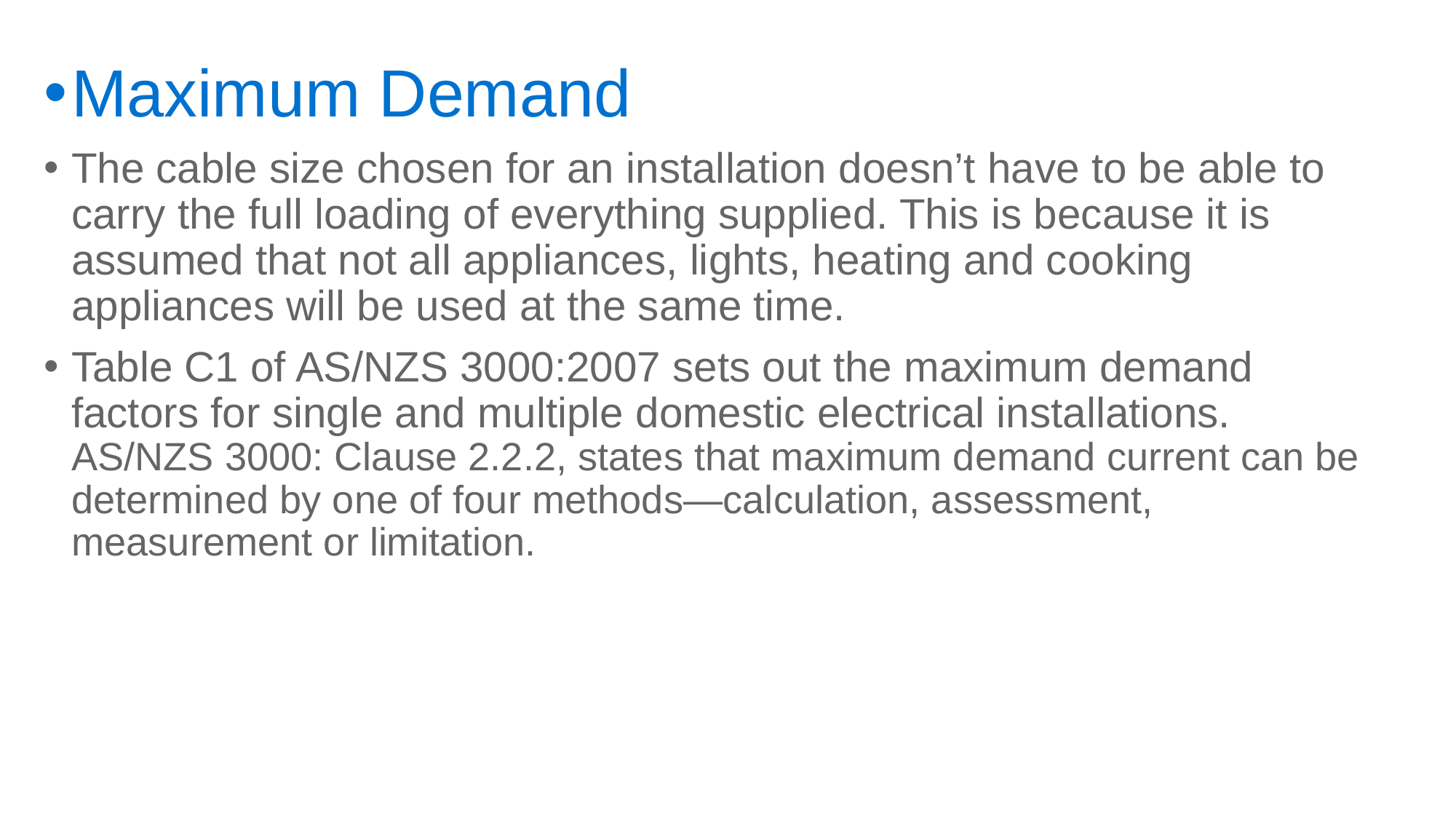

Maximum Demand
The cable size chosen for an installation doesn’t have to be able to carry the full loading of everything supplied. This is because it is assumed that not all appliances, lights, heating and cooking appliances will be used at the same time.
Table C1 of AS/NZS 3000:2007 sets out the maximum demand factors for single and multiple domestic electrical installations. AS/NZS 3000: Clause 2.2.2, states that maximum demand current can be determined by one of four methods—calculation, assessment, measurement or limitation.